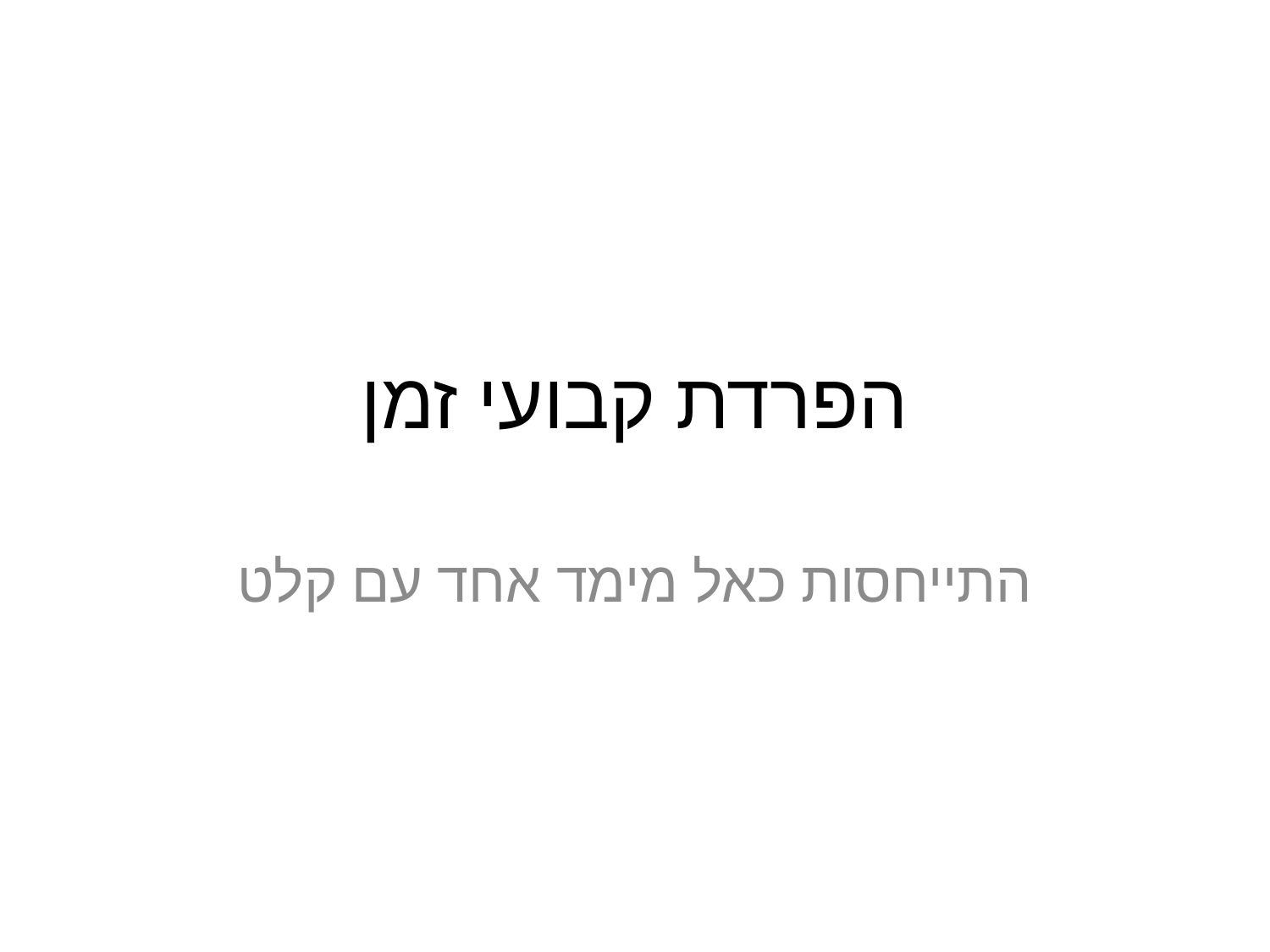

# הפרדת קבועי זמן
התייחסות כאל מימד אחד עם קלט